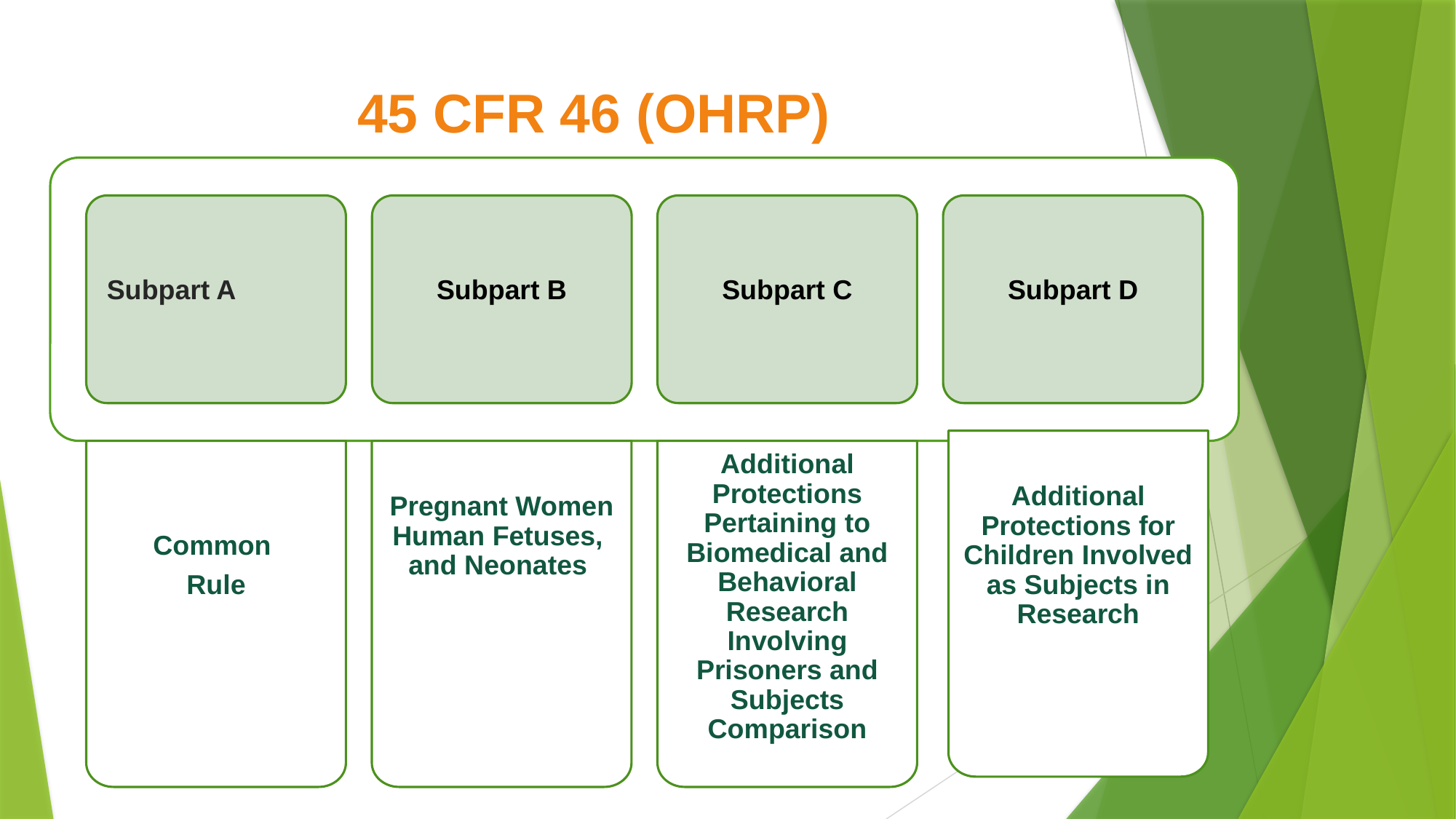

# 45 CFR 46 (OHRP)

Subpart A

Subpart B

Subpart C

Subpart D

Additional Protections for Children Involved as Subjects in Research

Additional Protections Pertaining to Biomedical and Behavioral Research Involving Prisoners and Subjects Comparison

Additional Protections Pertaining to Biomedical and Behavioral Additional Protections Pertaining to Biomedical and Behavioral Research Involving Prisoners as Subjects
Pertaining to Biomedical and Behavioral Research Involving Prisoners as Subjects
ects

What are they exposed to?

Common
Rule

Pregnant Women Human Fetuses,  and Neonates